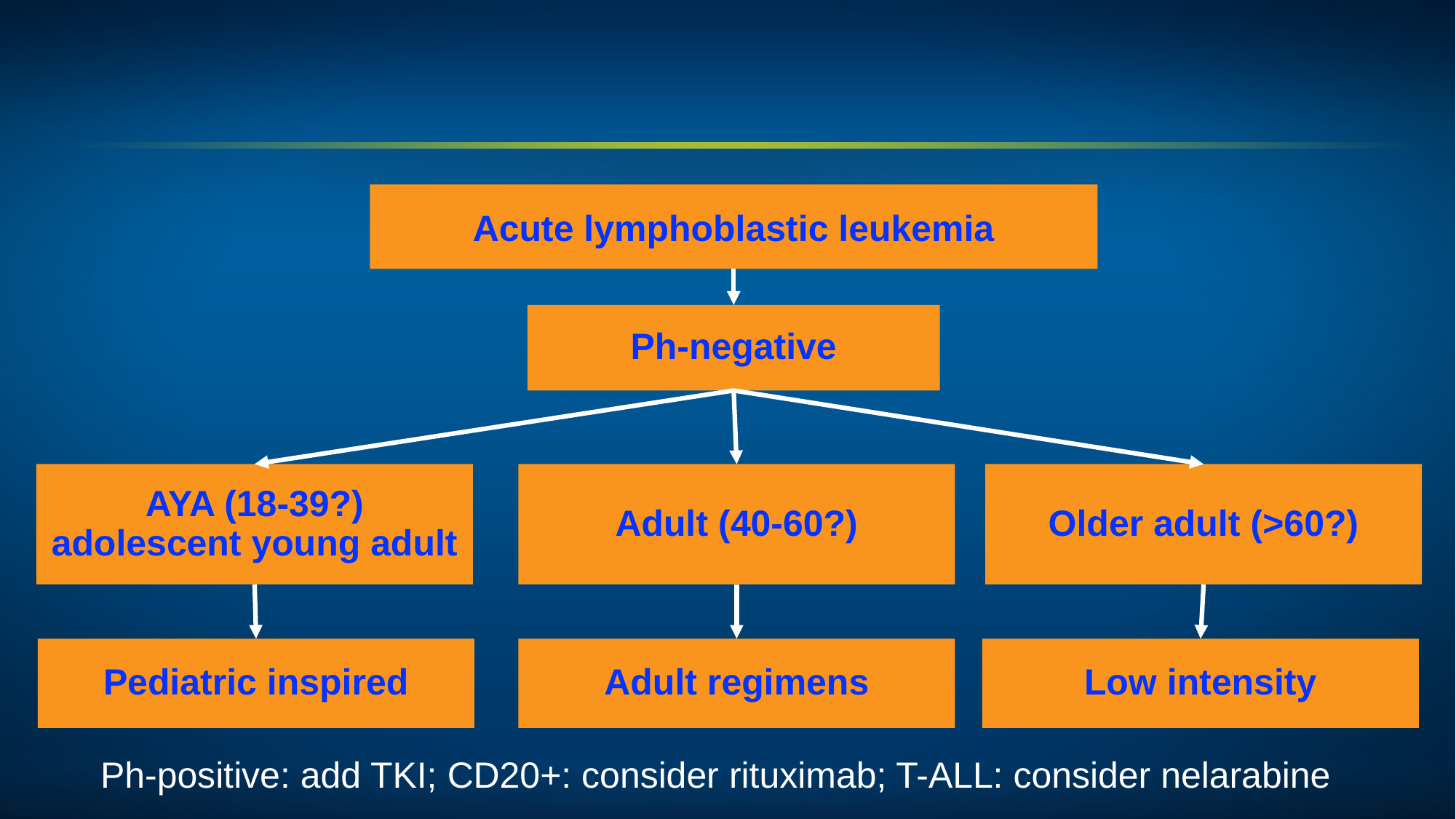

# Acute lymphoblastic leukemia
Ph-negative
AYA (18-39?)
adolescent young adult
Adult (40-60?)
Older adult (>60?)
Pediatric inspired
Adult regimens
Low intensity
Ph-positive: add TKI; CD20+: consider rituximab; T-ALL: consider nelarabine